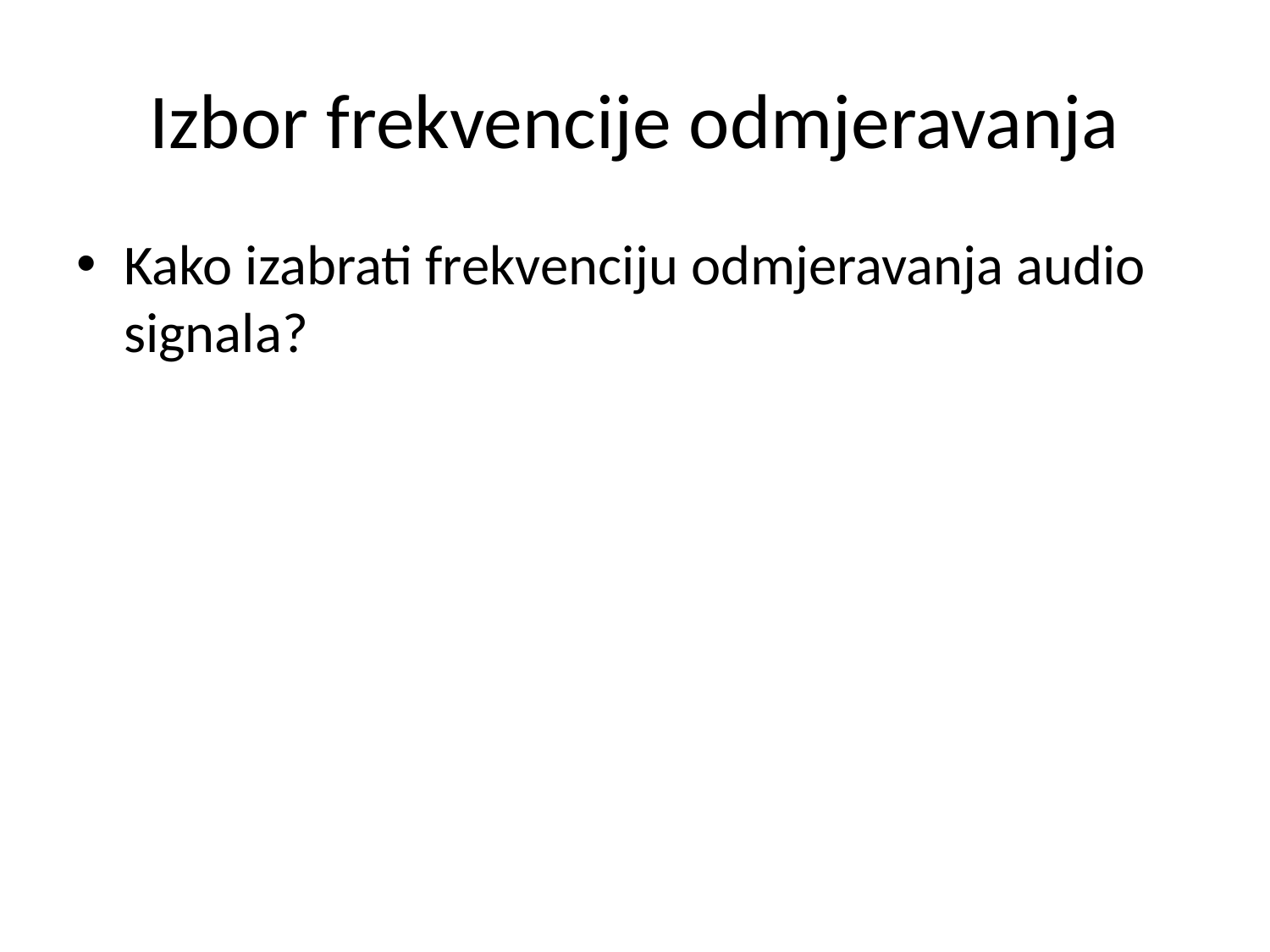

# Izbor frekvencije odmjeravanja
Kako izabrati frekvenciju odmjeravanja audio signala?